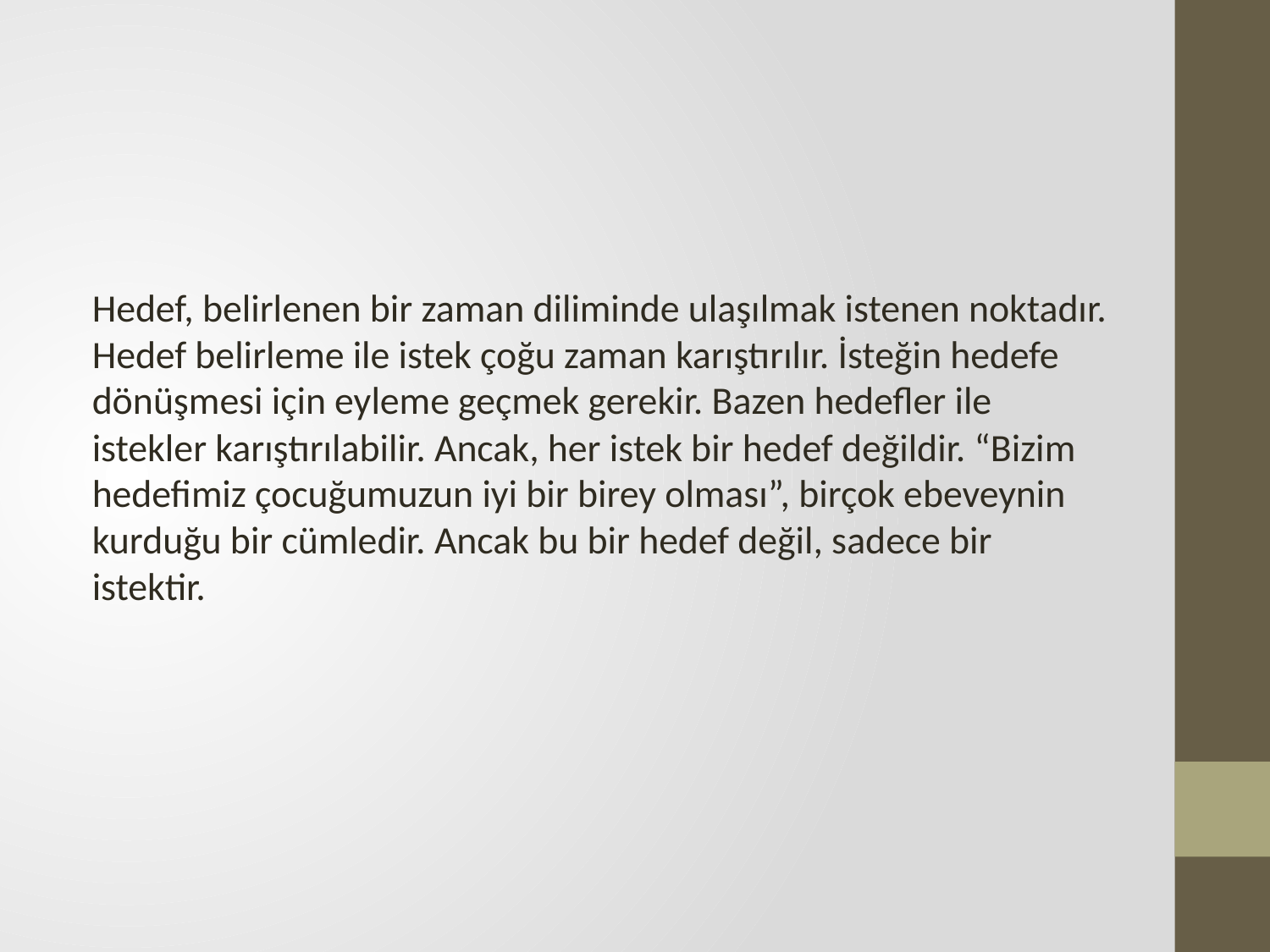

Hedef, belirlenen bir zaman diliminde ulaşılmak istenen noktadır. Hedef belirleme ile istek çoğu zaman karıştırılır. İsteğin hedefe dönüşmesi için eyleme geçmek gerekir. Bazen hedefler ile istekler karıştırılabilir. Ancak, her istek bir hedef değildir. “Bizim hedefimiz çocuğumuzun iyi bir birey olması”, birçok ebeveynin kurduğu bir cümledir. Ancak bu bir hedef değil, sadece bir istektir.